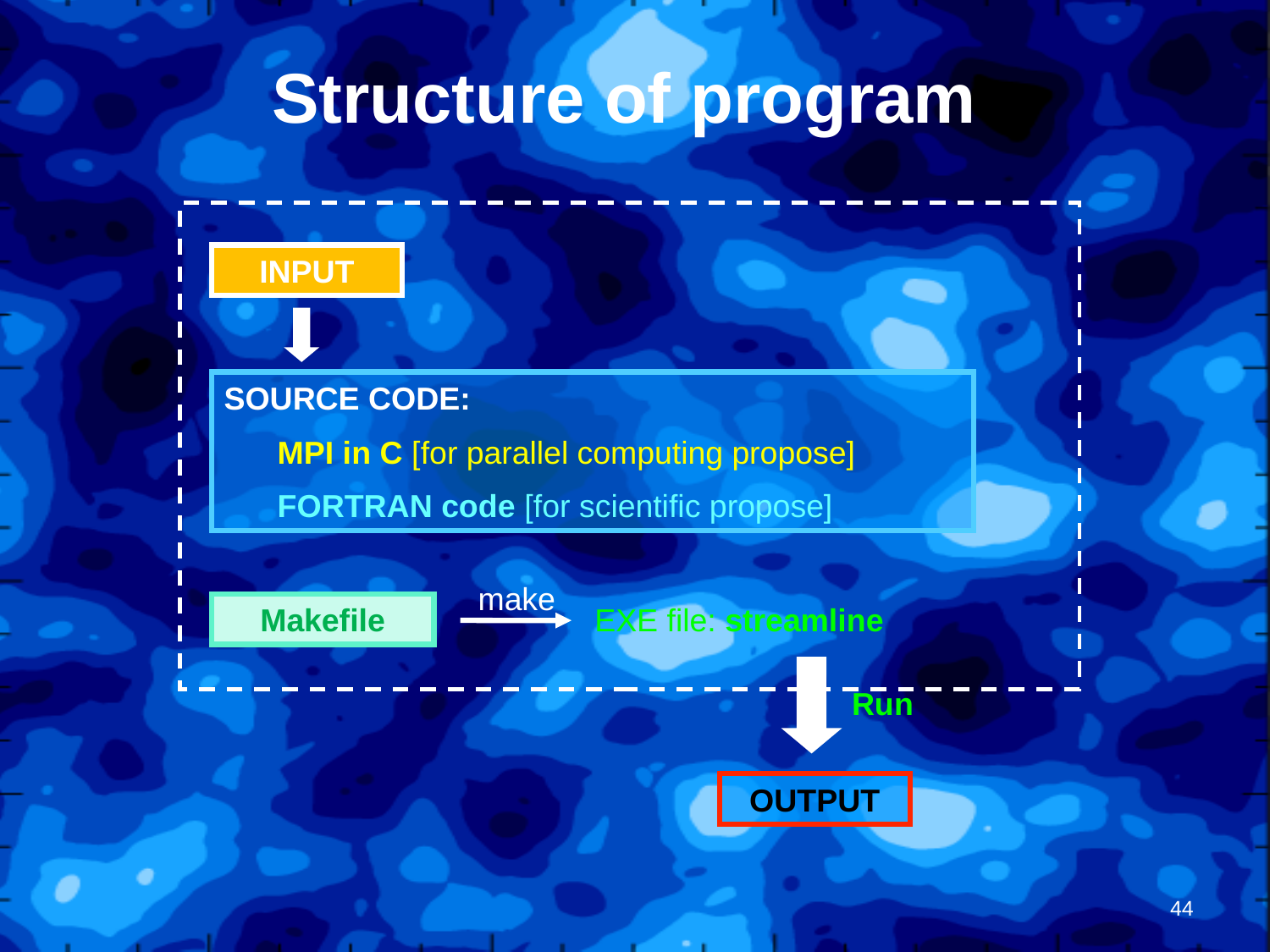

# Structure of program

INPUT

SOURCE CODE:
      MPI in C [for parallel computing propose]
      FORTRAN code [for scientific propose]
make
Makefile
EXE file: streamline

Run
OUTPUT
44